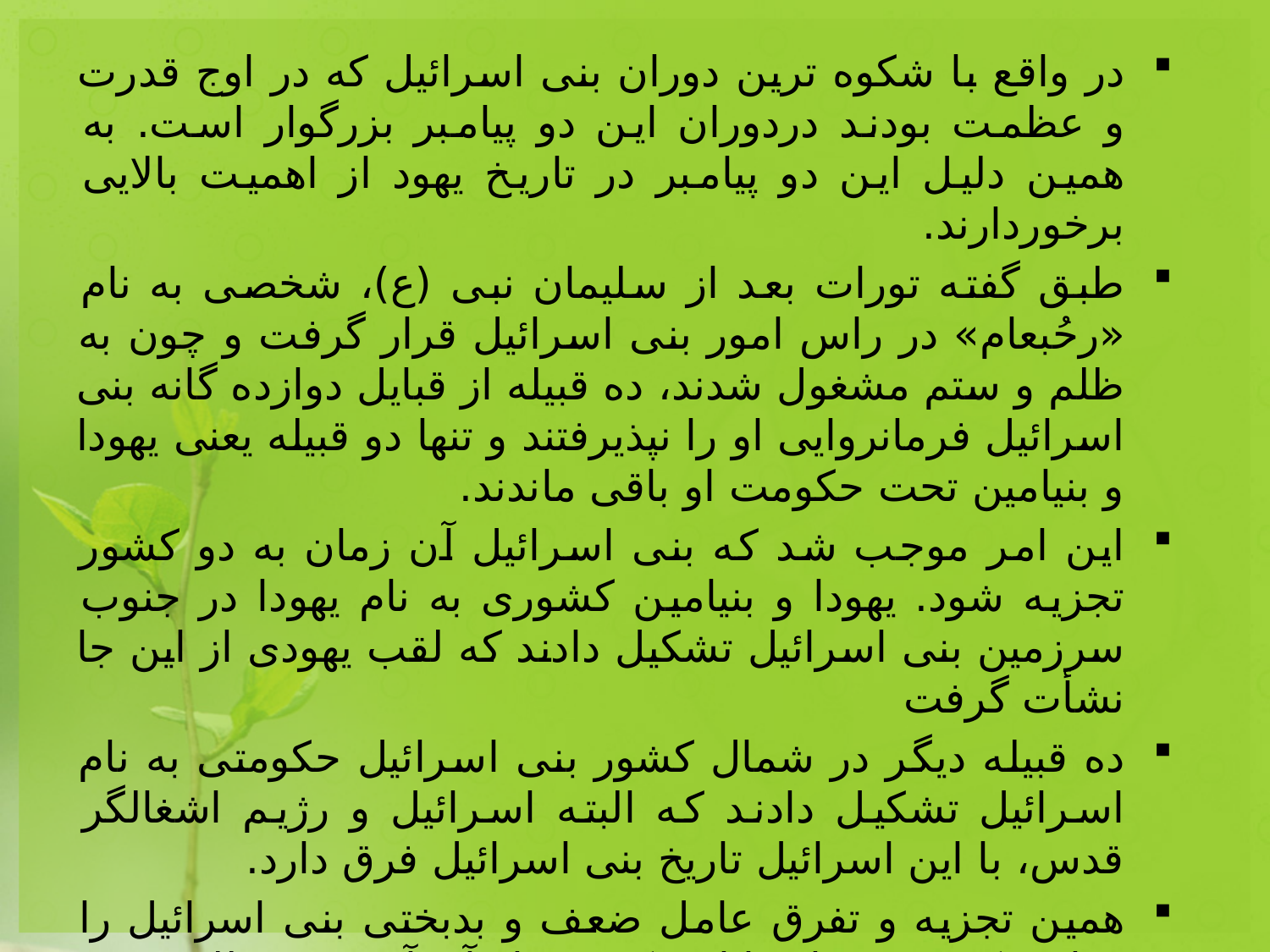

#
در واقع با شکوه ترین دوران بنی اسرائیل که در اوج قدرت و عظمت بودند دردوران این دو پیامبر بزرگوار است. به همین دلیل این دو پیامبر در تاریخ یهود از اهمیت بالایی برخوردارند.
طبق گفته تورات بعد از سلیمان نبی (ع)، شخصی به نام «رحُبعام» در راس امور بنی اسرائیل قرار گرفت و چون به ظلم و ستم مشغول شدند، ده قبیله از قبایل دوازده گانه بنی اسرائیل فرمانروایی او را نپذیرفتند و تنها دو قبیله یعنی یهودا و بنیامین تحت حکومت او باقی ماندند.
این امر موجب شد که بنی اسرائیل آن زمان به دو کشور تجزیه شود. یهودا و بنیامین کشوری به نام یهودا در جنوب سرزمین بنی اسرائیل تشکیل دادند که لقب یهودی از این جا نشأت گرفت
ده قبیله دیگر در شمال کشور بنی اسرائیل حکومتی به نام اسرائیل تشکیل دادند که البته اسرائیل و رژیم اشغالگر قدس، با این اسرائیل تاریخ بنی اسرائیل فرق دارد.
همین تجزیه و تفرق عامل ضعف و بدبختی بنی اسرائیل را فراهم کرد و فرمانروایانی که بعد از آن آمدند به ظلم و بت پرستی و دعوت مردم به گناه پرداختند و به لجاجت با پیامبران الهی پرداختند.
طبق گزارش تاریخ همسایگان بنی اسرائیل از این مسئله استفاده کردند و چندین بار به آن حمله کردند که مهم ترین آن ها حمله بابلیان و رومیان به آن ها بود.